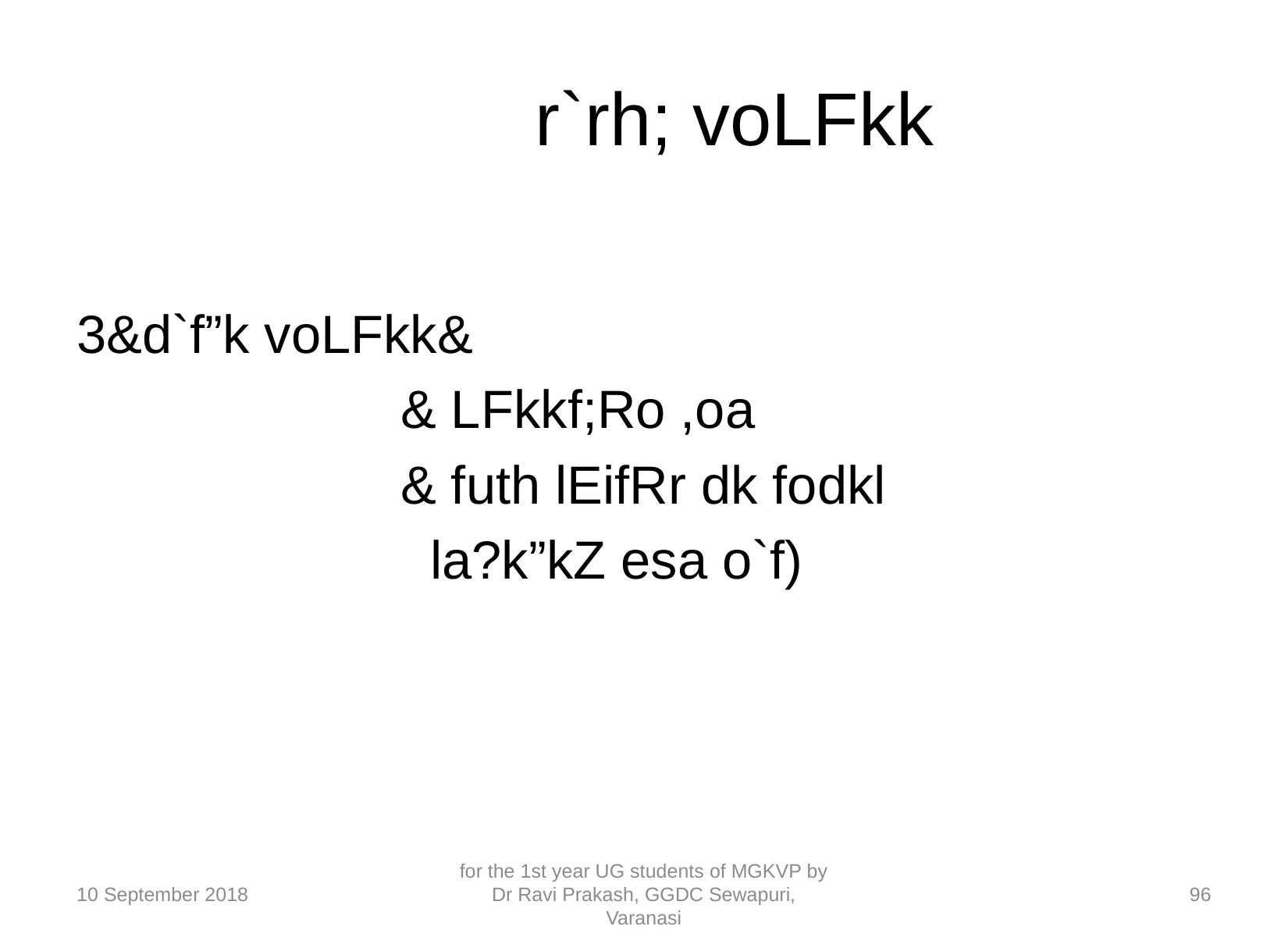

# r`rh; voLFkk

3&d`f”k voLFkk&
			   & LFkkf;Ro ,oa
			   & futh lEifRr dk fodkl
			     la?k”kZ esa o`f)

10 September 2018
for the 1st year UG students of MGKVP by Dr Ravi Prakash, GGDC Sewapuri, Varanasi
96